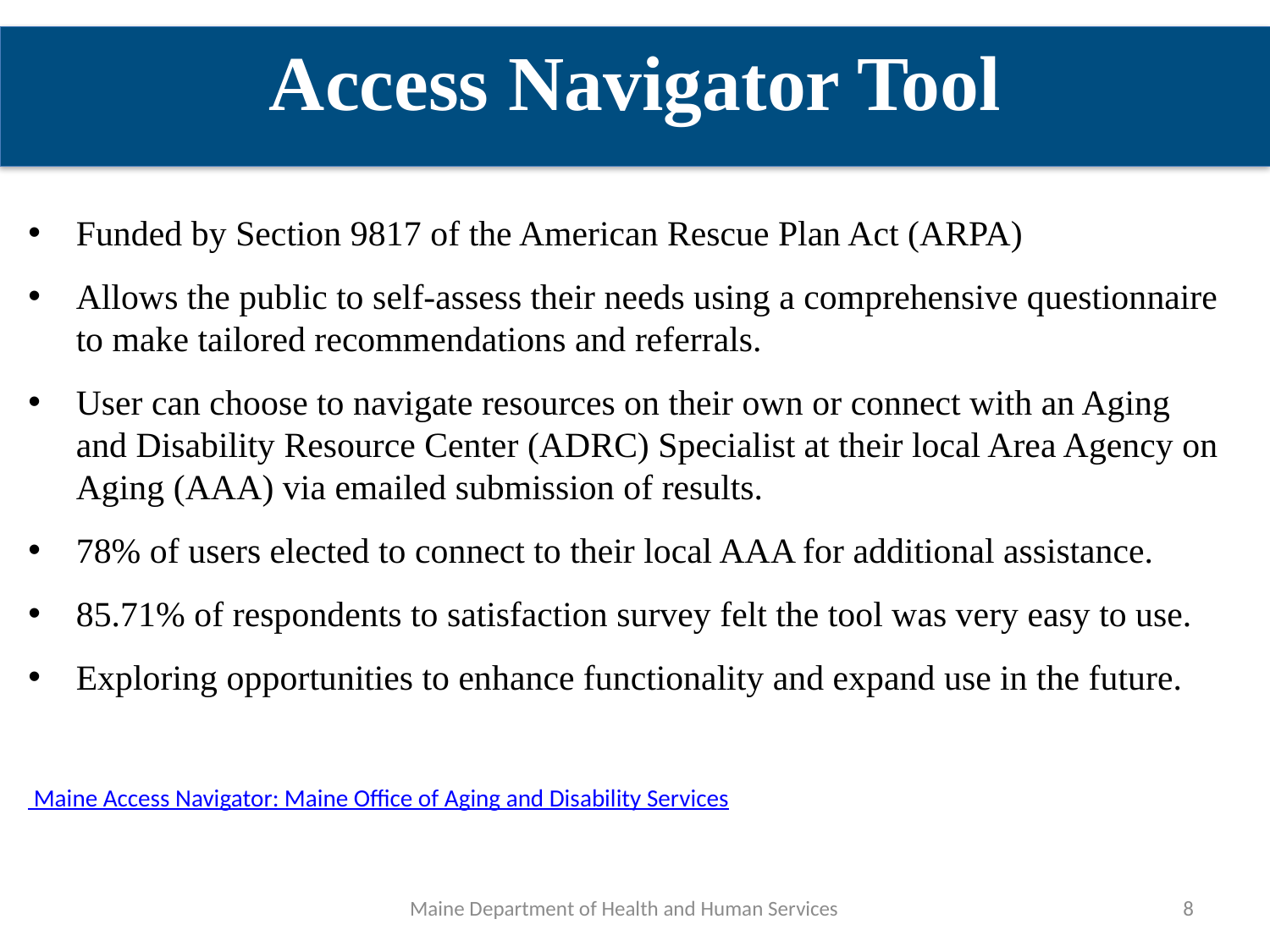

Access Navigator Tool

Funded by Section 9817 of the American Rescue Plan Act (ARPA)
Allows the public to self-assess their needs using a comprehensive questionnaire to make tailored recommendations and referrals.​
User can choose to navigate resources on their own or connect with an Aging and Disability Resource Center (ADRC) Specialist at their local Area Agency on Aging (AAA) via emailed submission of results.
78% of users elected to connect to their local AAA for additional assistance.
85.71% of respondents to satisfaction survey felt the tool was very easy to use.
Exploring opportunities to enhance functionality and expand use in the future.

 Maine Access Navigator: Maine Office of Aging and Disability Services
Maine Department of Health and Human Services
8